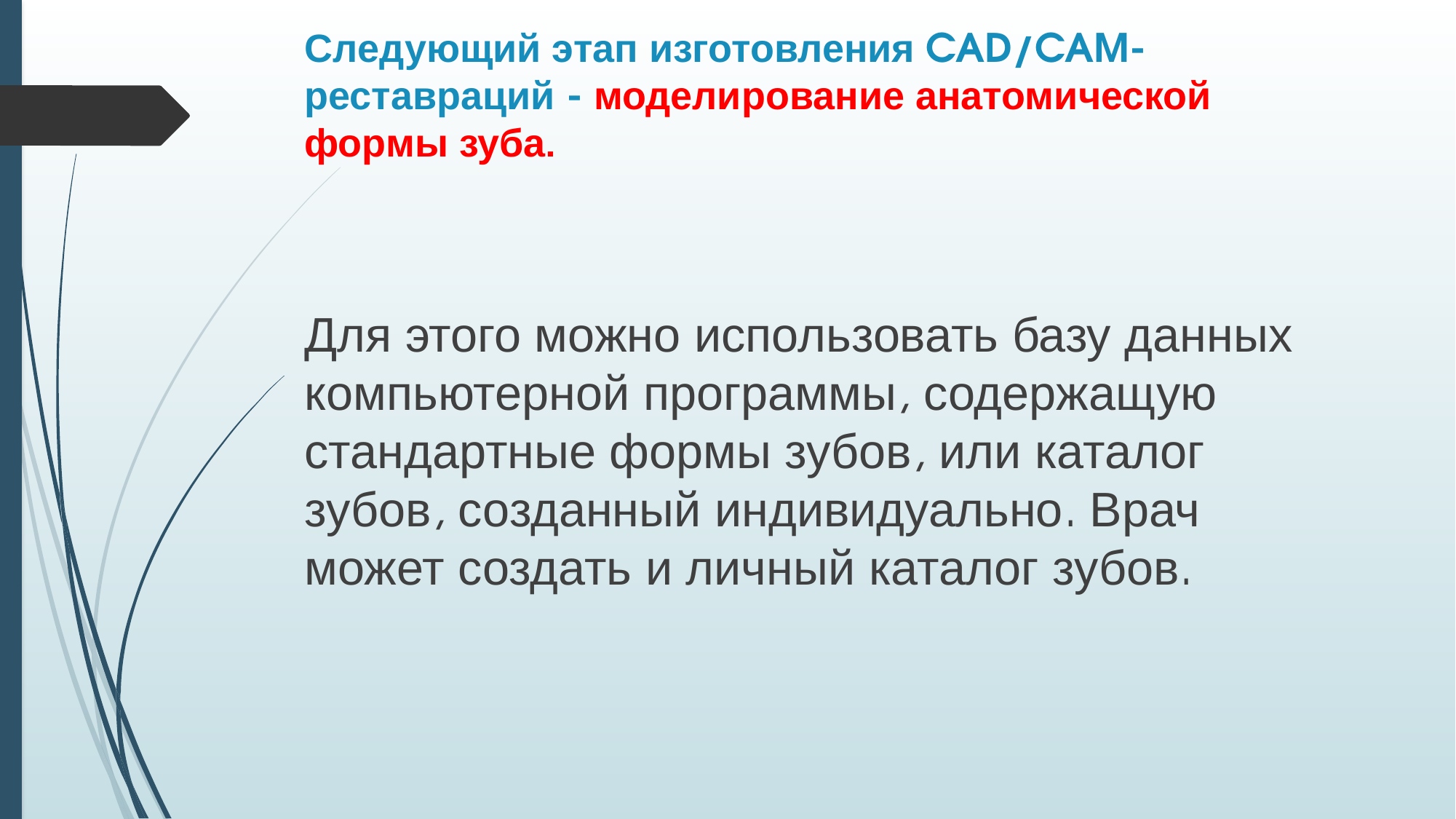

# Следующий этап изготовления CAD/CAM-реставраций - моделирование анатомической формы зуба.
Для этого можно использовать базу данных компьютерной программы, содержащую стандартные формы зубов, или каталог зубов, созданный индивидуально. Врач может создать и личный каталог зубов.